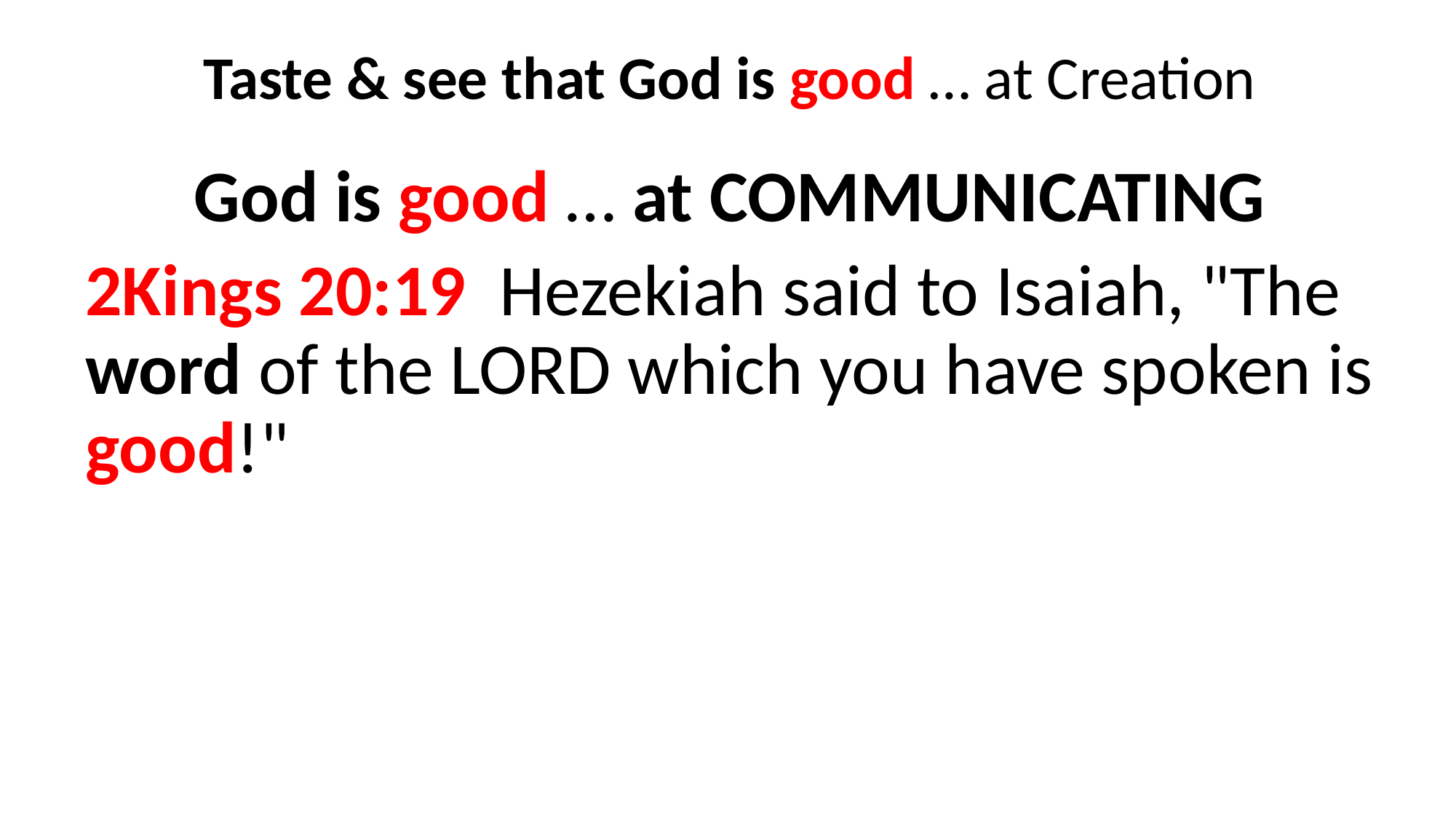

Taste & see that God is good … at Creation

God is good … at COMMUNICATING
2Kings 20:19  Hezekiah said to Isaiah, "The word of the LORD which you have spoken is good!"